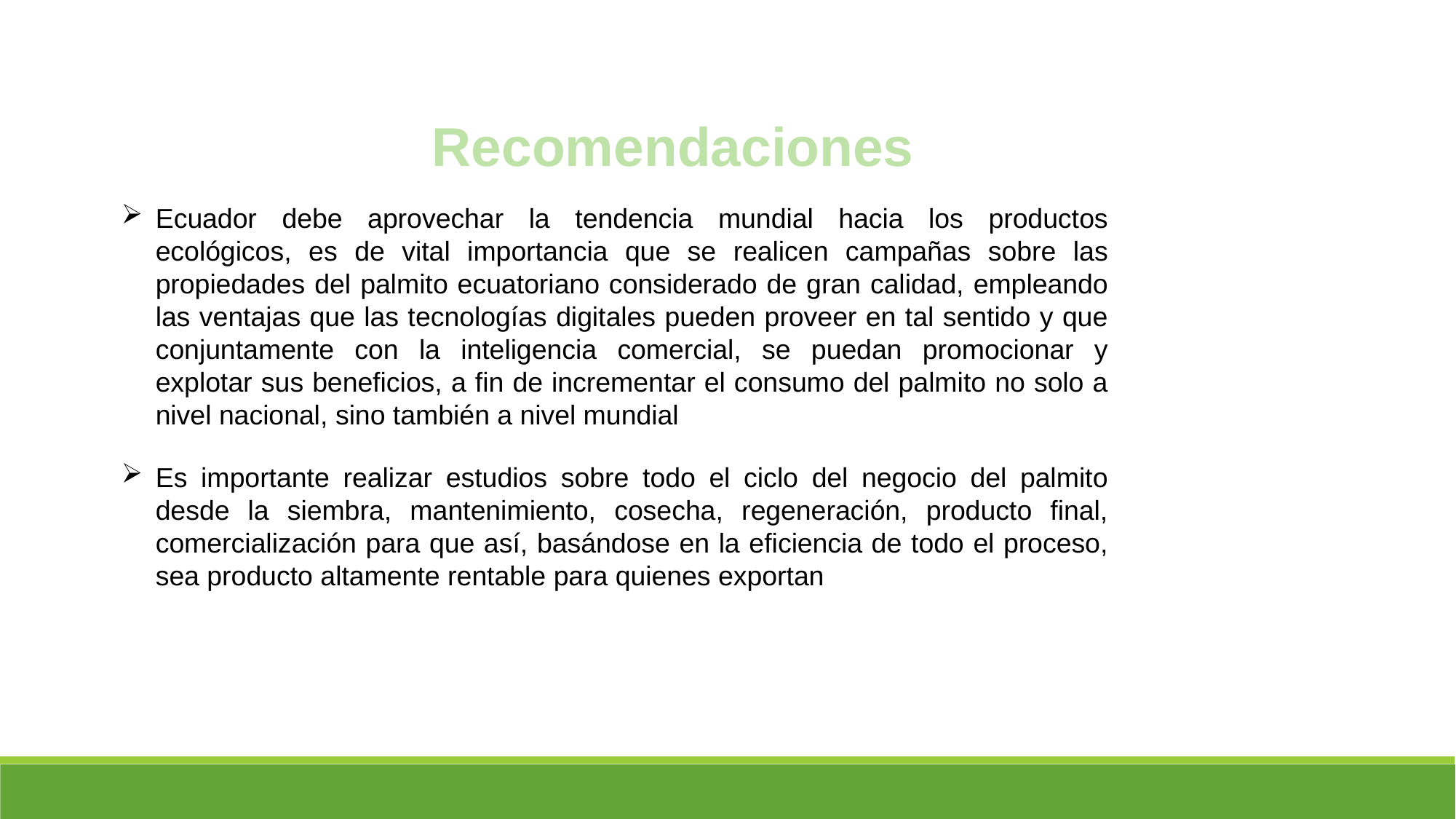

Recomendaciones
Ecuador debe aprovechar la tendencia mundial hacia los productos ecológicos, es de vital importancia que se realicen campañas sobre las propiedades del palmito ecuatoriano considerado de gran calidad, empleando las ventajas que las tecnologías digitales pueden proveer en tal sentido y que conjuntamente con la inteligencia comercial, se puedan promocionar y explotar sus beneficios, a fin de incrementar el consumo del palmito no solo a nivel nacional, sino también a nivel mundial
Es importante realizar estudios sobre todo el ciclo del negocio del palmito desde la siembra, mantenimiento, cosecha, regeneración, producto final, comercialización para que así, basándose en la eficiencia de todo el proceso, sea producto altamente rentable para quienes exportan